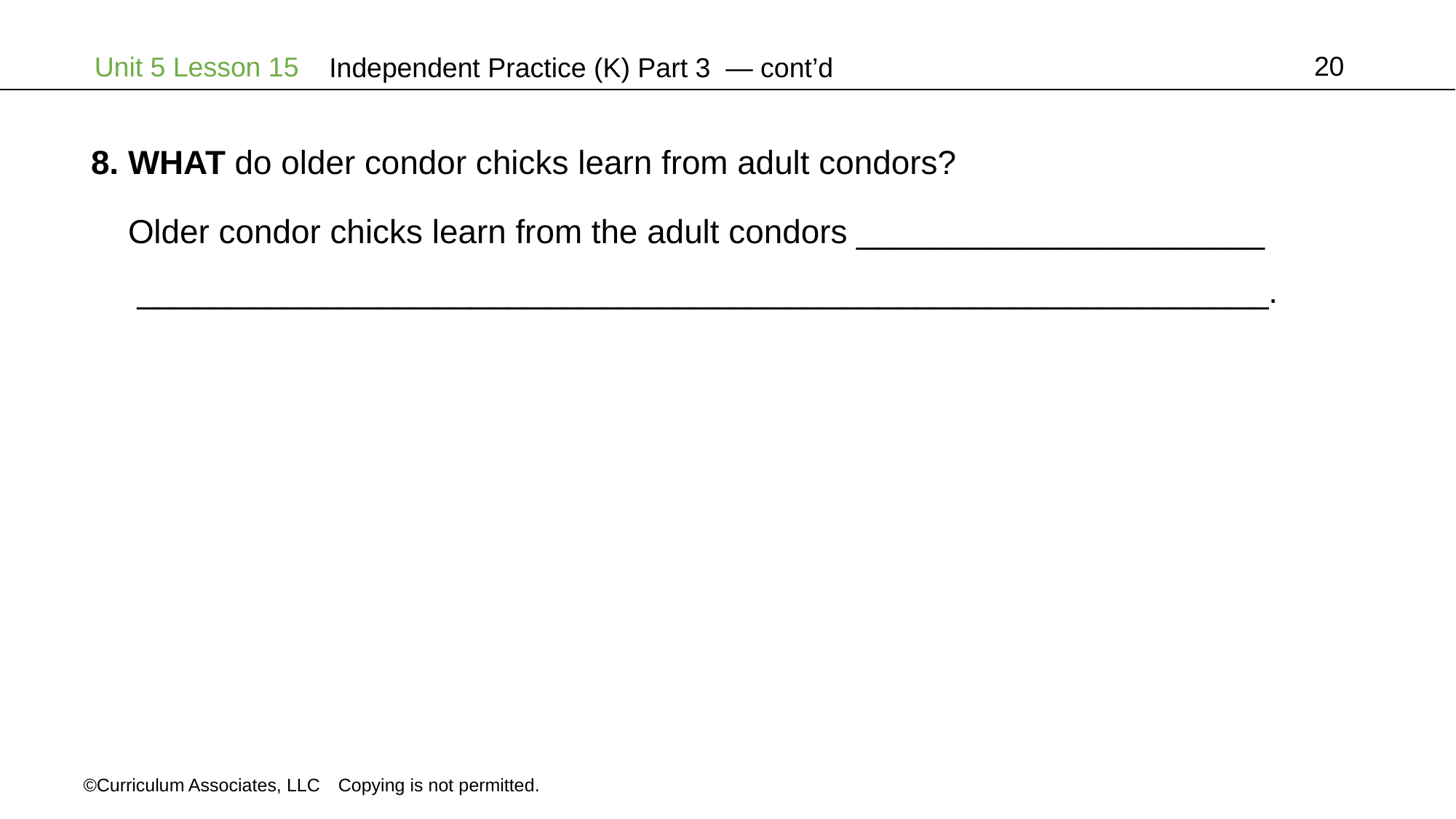

20
Independent Practice (K) Part 3  — cont’d
8. WHAT do older condor chicks learn from adult condors?
    Older condor chicks learn from the adult condors ______________________
     _____________________________________________________________.